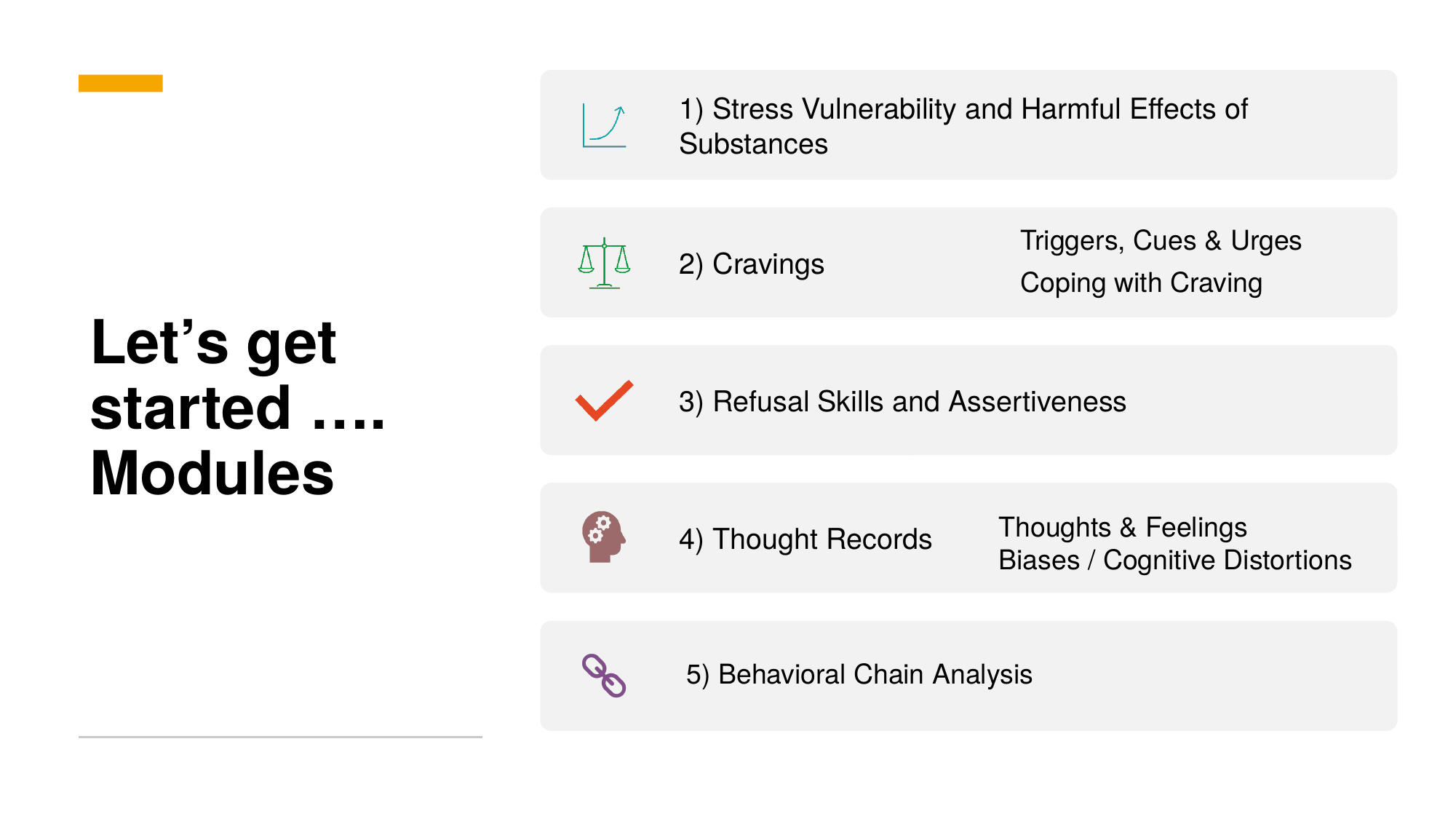

1) Stress Vulnerability and Harmful Effects of Substances
2) Cravings
Triggers, Cues & Urges
Coping with Craving
3) Refusal Skills and Assertiveness
4) Thought Records

# Let’s get started …. Modules
Thoughts & Feelings
Biases / Cognitive Distortions
5) Behavioral Chain Analysis